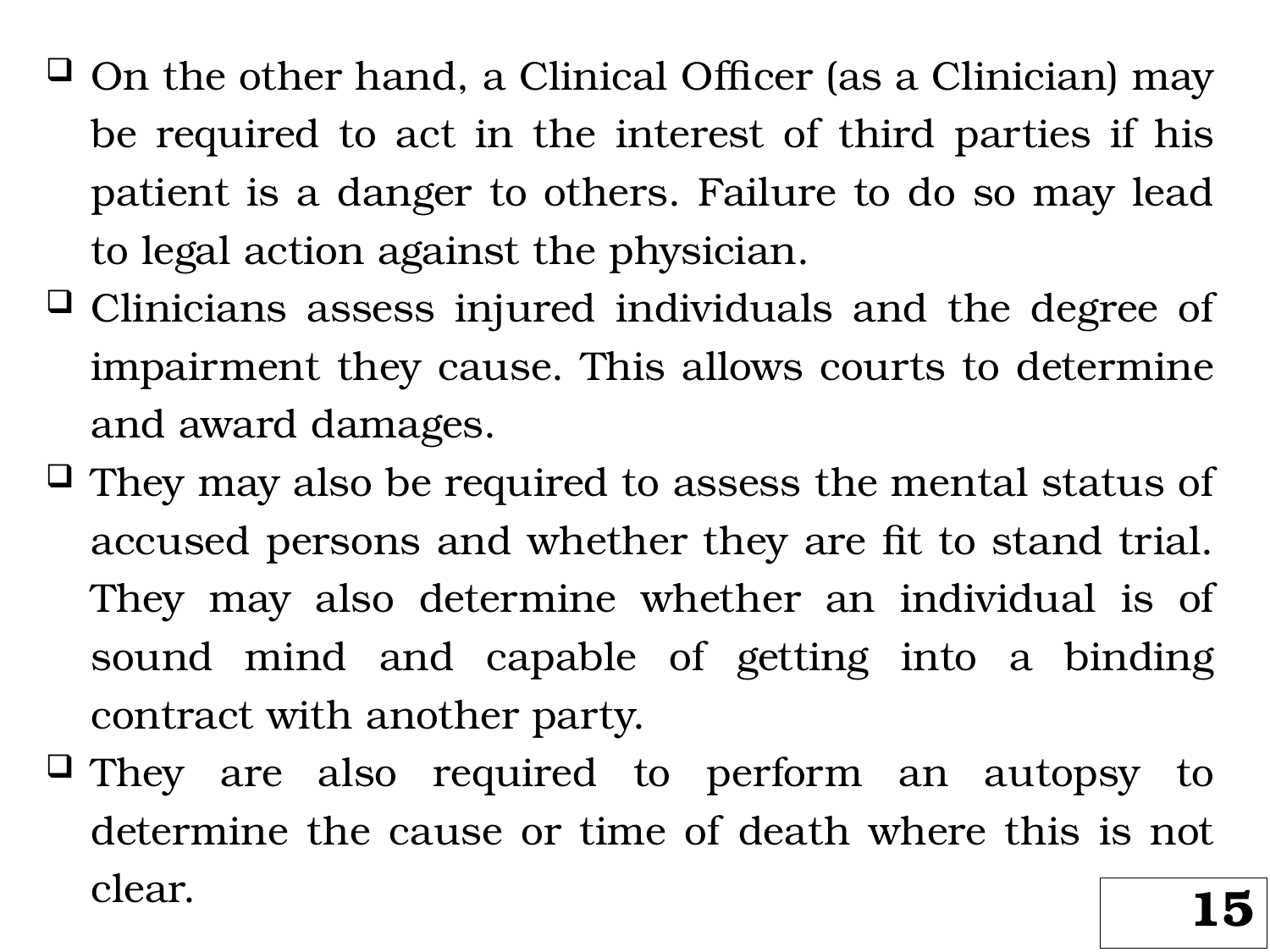

On the other hand, a Clinical Officer (as a Clinician) may be required to act in the interest of third parties if his patient is a danger to others. Failure to do so may lead to legal action against the physician.
Clinicians assess injured individuals and the degree of impairment they cause. This allows courts to determine and award damages.
They may also be required to assess the mental status of accused persons and whether they are fit to stand trial. They may also determine whether an individual is of sound mind and capable of getting into a binding contract with another party.
They are also required to perform an autopsy to determine the cause or time of death where this is not clear.

15